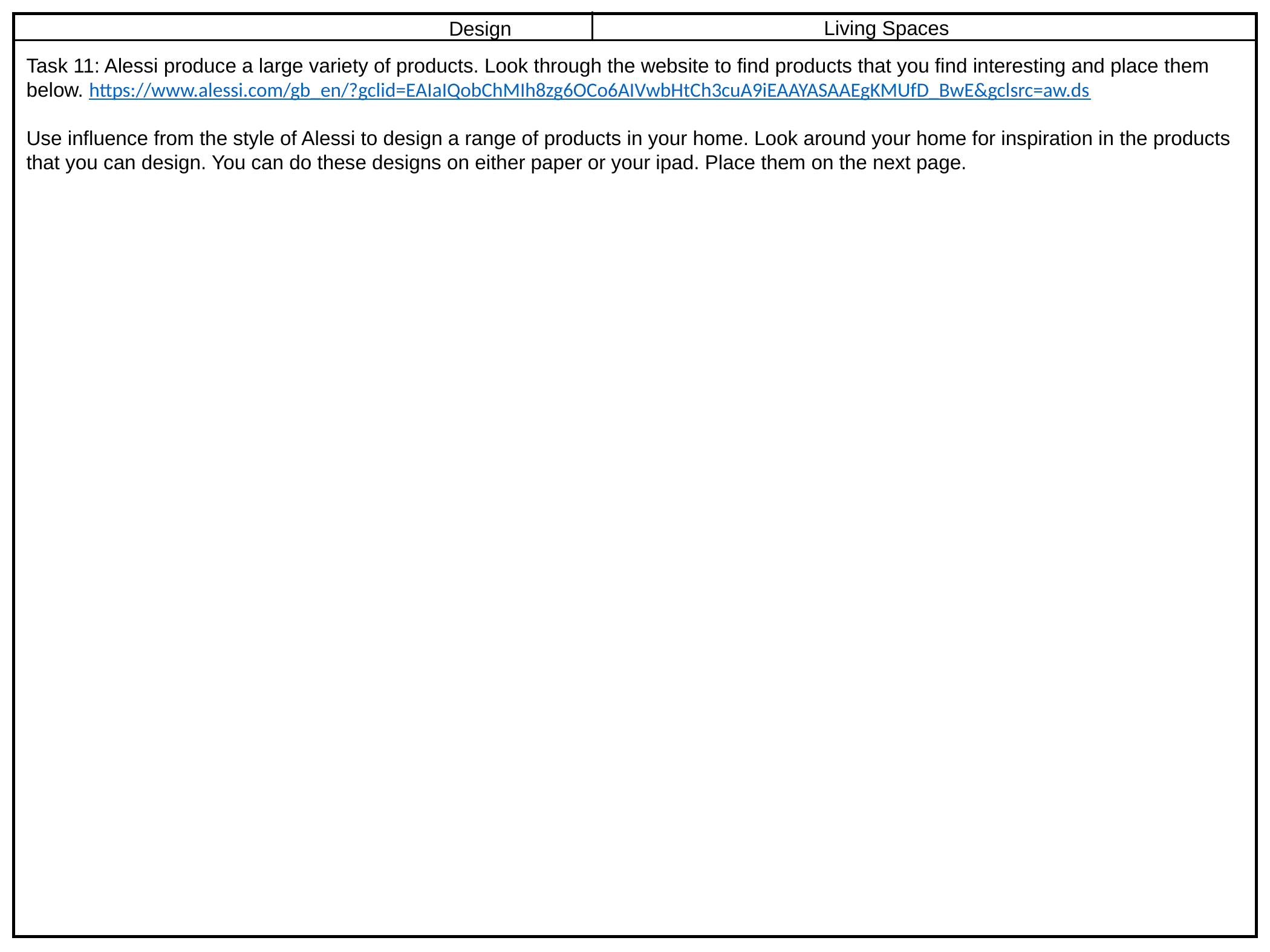

Living Spaces
Design

Task 11: Alessi produce a large variety of products. Look through the website to find products that you find interesting and place them below. https://www.alessi.com/gb_en/?gclid=EAIaIQobChMIh8zg6OCo6AIVwbHtCh3cuA9iEAAYASAAEgKMUfD_BwE&gclsrc=aw.ds

Use influence from the style of Alessi to design a range of products in your home. Look around your home for inspiration in the products that you can design. You can do these designs on either paper or your ipad. Place them on the next page.